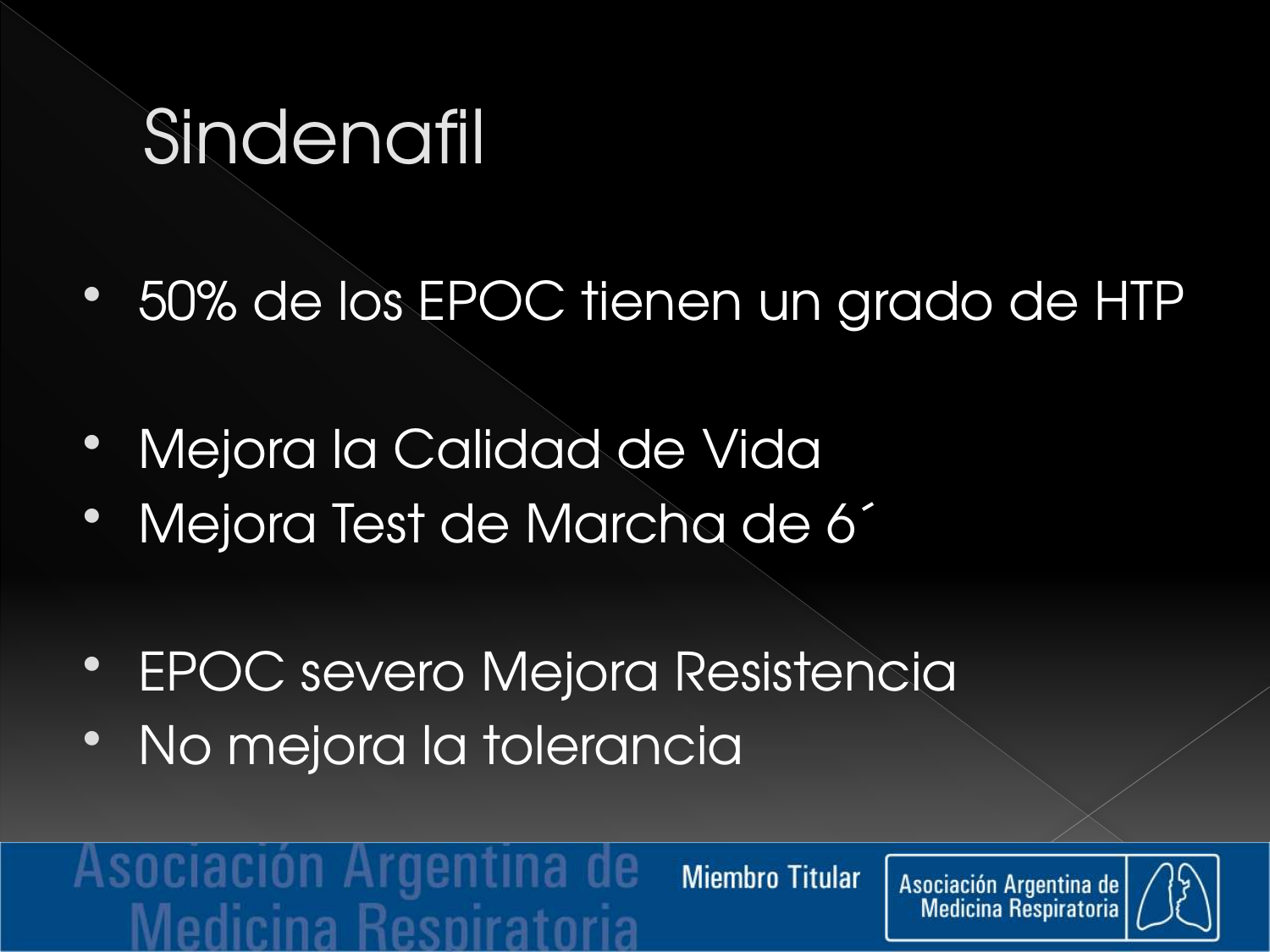

# Sindenafil
50% de los EPOC tienen un grado de HTP

Mejora la Calidad de Vida
Mejora Test de Marcha de 6´

EPOC severo Mejora Resistencia
No mejora la tolerancia